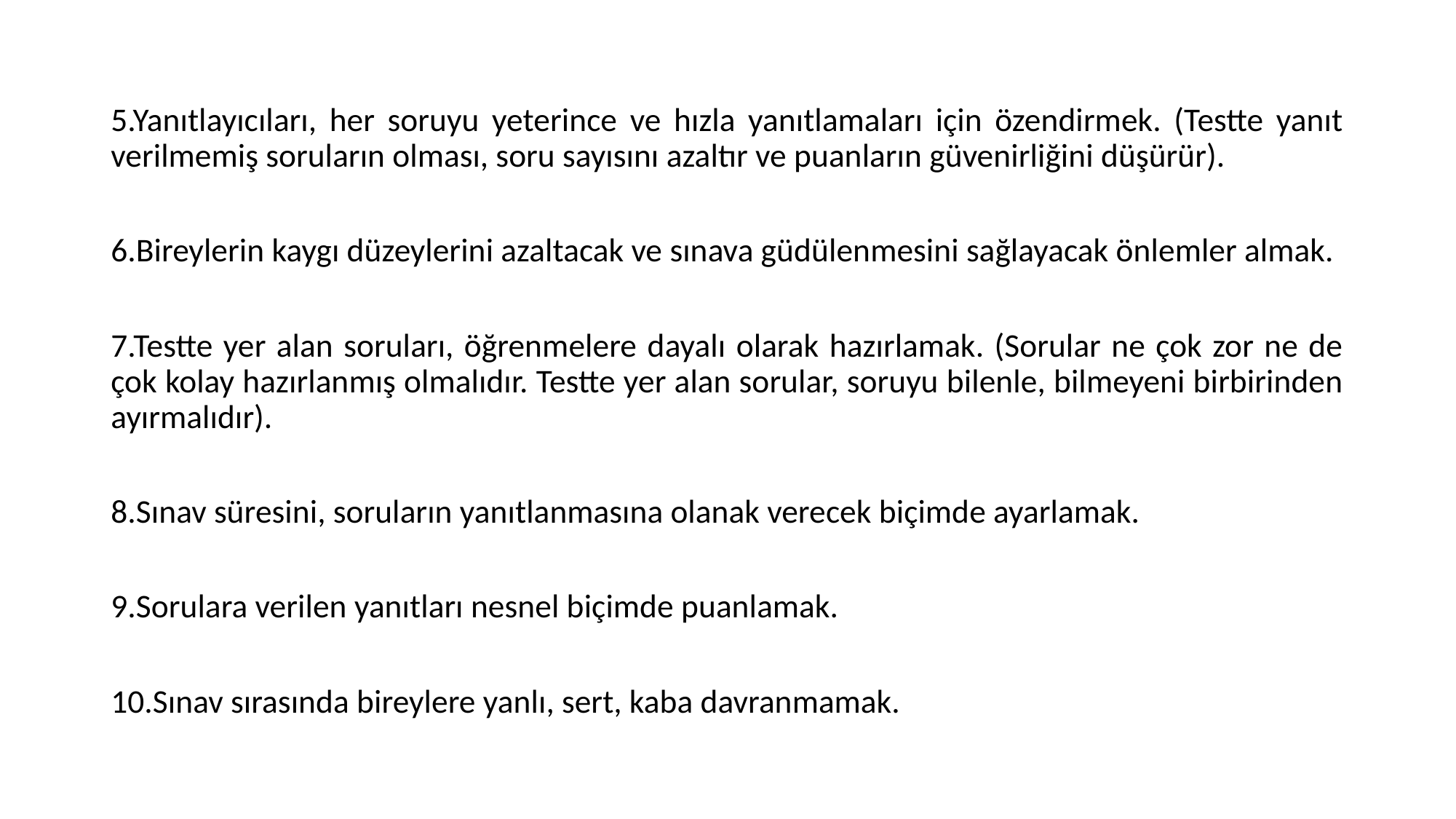

5.Yanıtlayıcıları, her soruyu yeterince ve hızla yanıtlamaları için özendirmek. (Testte yanıt verilmemiş soruların olması, soru sayısını azaltır ve puanların güvenirliğini düşürür).

6.Bireylerin kaygı düzeylerini azaltacak ve sınava güdülenmesini sağlayacak önlemler almak.

7.Testte yer alan soruları, öğrenmelere dayalı olarak hazırlamak. (Sorular ne çok zor ne de çok kolay hazırlanmış olmalıdır. Testte yer alan sorular, soruyu bilenle, bilmeyeni birbirinden ayırmalıdır).

8.Sınav süresini, soruların yanıtlanmasına olanak verecek biçimde ayarlamak.

9.Sorulara verilen yanıtları nesnel biçimde puanlamak.

10.Sınav sırasında bireylere yanlı, sert, kaba davranmamak.